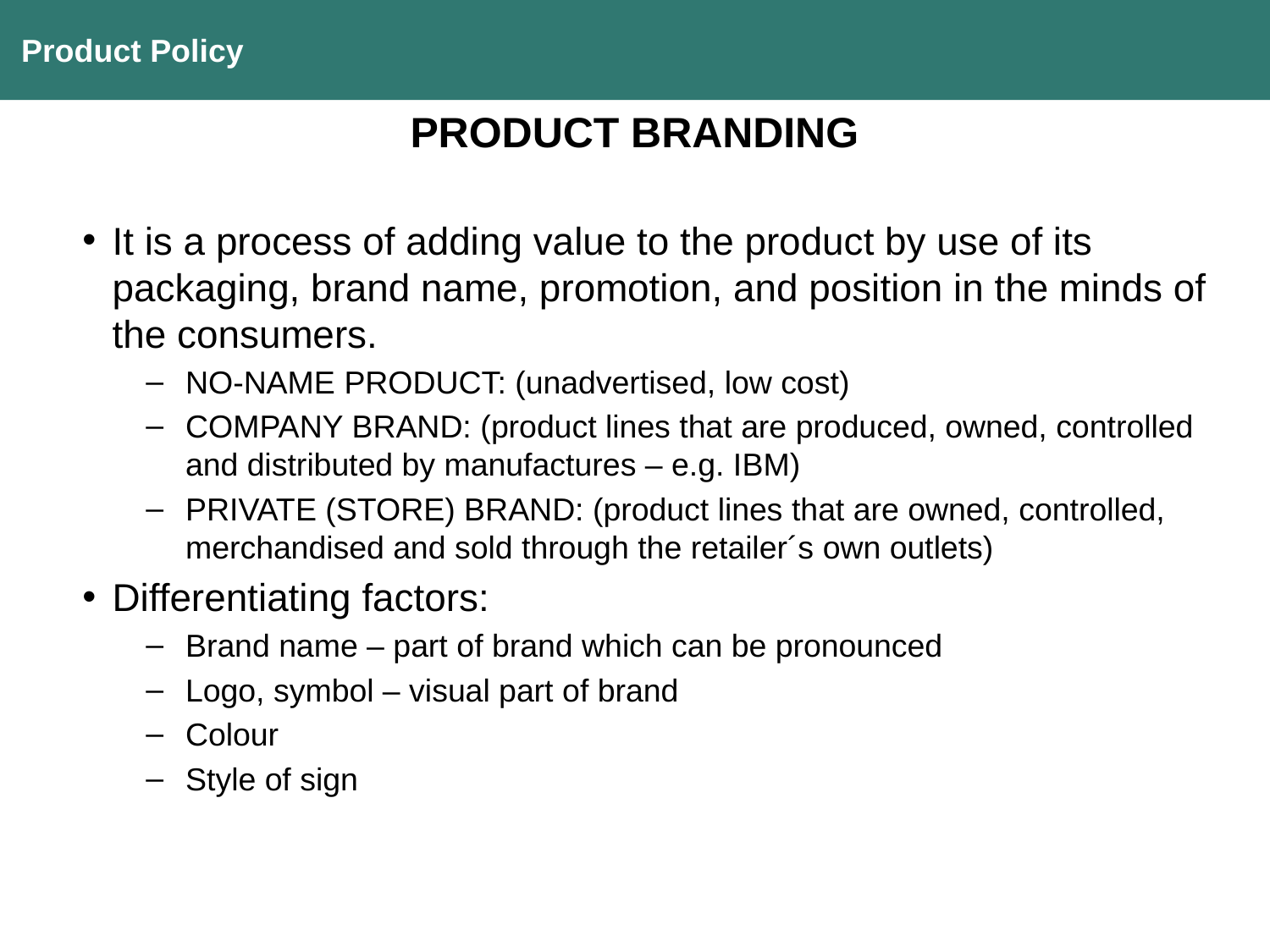

Product Policy
PRODUCT BRANDING
It is a process of adding value to the product by use of its packaging, brand name, promotion, and position in the minds of the consumers.
NO-NAME PRODUCT: (unadvertised, low cost)
COMPANY BRAND: (product lines that are produced, owned, controlled and distributed by manufactures – e.g. IBM)
PRIVATE (STORE) BRAND: (product lines that are owned, controlled, merchandised and sold through the retailer´s own outlets)
Differentiating factors:
Brand name – part of brand which can be pronounced
Logo, symbol – visual part of brand
Colour
Style of sign